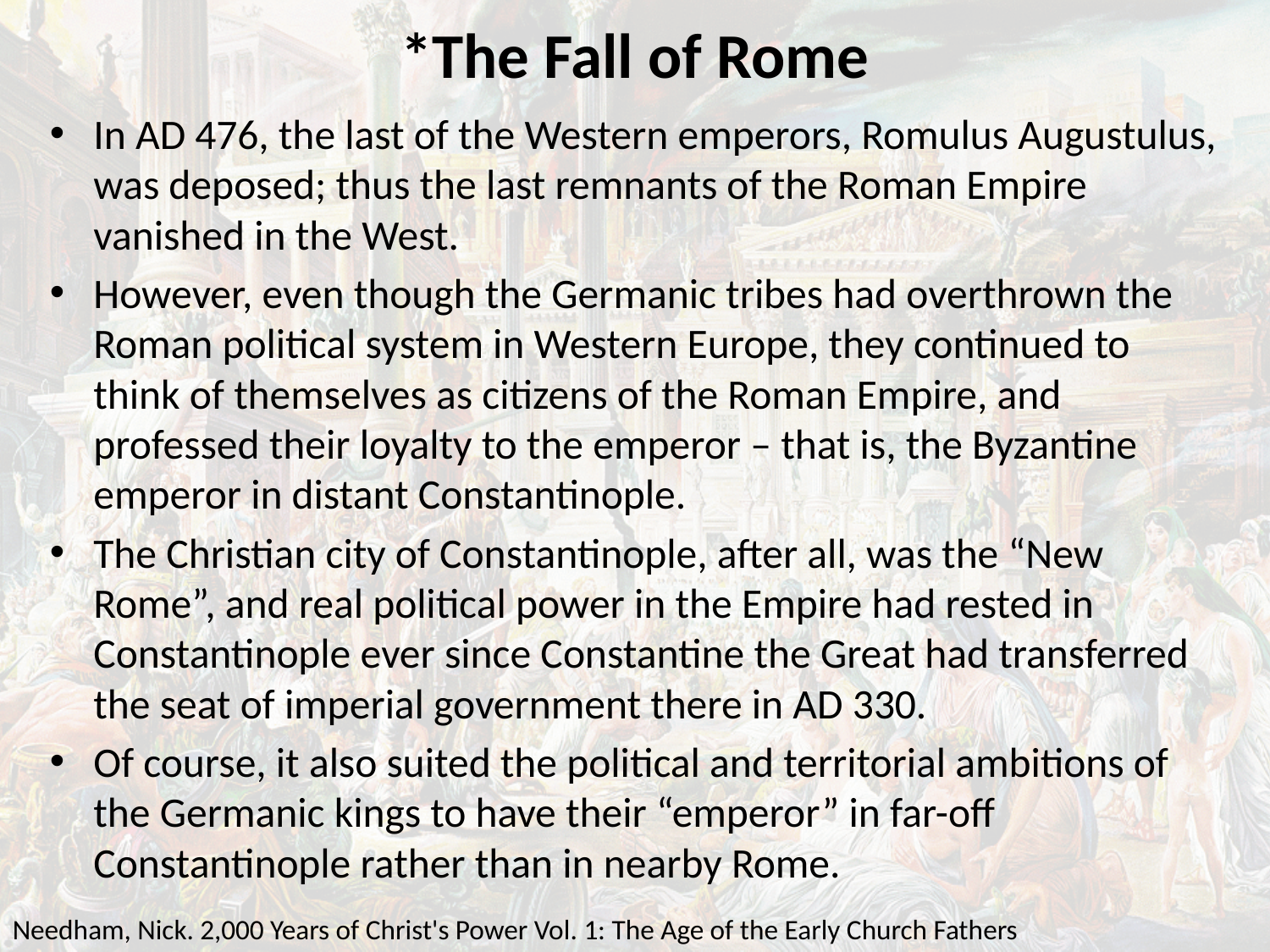

# *The Fall of Rome
In AD 476, the last of the Western emperors, Romulus Augustulus, was deposed; thus the last remnants of the Roman Empire vanished in the West.
However, even though the Germanic tribes had overthrown the Roman political system in Western Europe, they continued to think of themselves as citizens of the Roman Empire, and professed their loyalty to the emperor – that is, the Byzantine emperor in distant Constantinople.
The Christian city of Constantinople, after all, was the “New Rome”, and real political power in the Empire had rested in Constantinople ever since Constantine the Great had transferred the seat of imperial government there in AD 330.
Of course, it also suited the political and territorial ambitions of the Germanic kings to have their “emperor” in far-off Constantinople rather than in nearby Rome.
Needham, Nick. 2,000 Years of Christ's Power Vol. 1: The Age of the Early Church Fathers